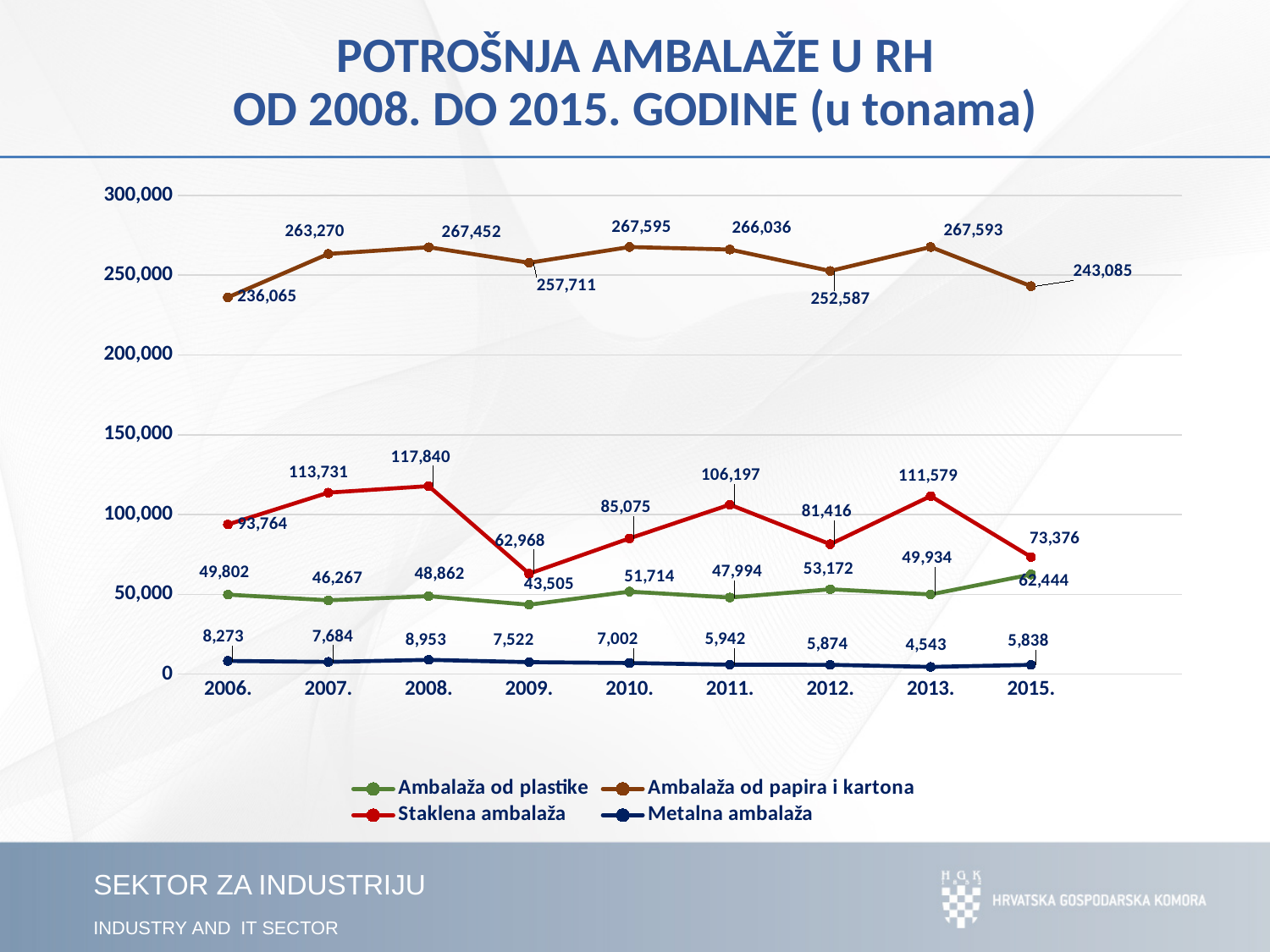

# POTROŠNJA AMBALAŽE U RH OD 2008. DO 2015. GODINE (u tonama)

### Chart

| Category | Ambalaža od plastike | Ambalaža od papira i kartona | Staklena ambalaža | Metalna ambalaža | Column6 |
|---|---|---|---|---|---|
| 2006. | 49802.0 | 236065.0 | 93764.0 | 8273.0 | None |
| 2007. | 46267.0 | 263270.0 | 113731.0 | 7684.0 | None |
| 2008. | 48862.0 | 267452.0 | 117840.0 | 8953.0 | None |
| 2009. | 43505.0 | 257711.0 | 62968.0 | 7522.0 | None |
| 2010. | 51714.0 | 267595.0 | 85075.0 | 7002.0 | None |
| 2011. | 47994.0 | 266036.0 | 106197.0 | 5942.0 | None |
| 2012. | 53172.0 | 252587.0 | 81416.0 | 5874.0 | None |
| 2013. | 49934.0 | 267593.0 | 111579.0 | 4543.0 | None |
| 2015. | 62444.0 | 243085.0 | 73376.0 | 5838.0 | None |